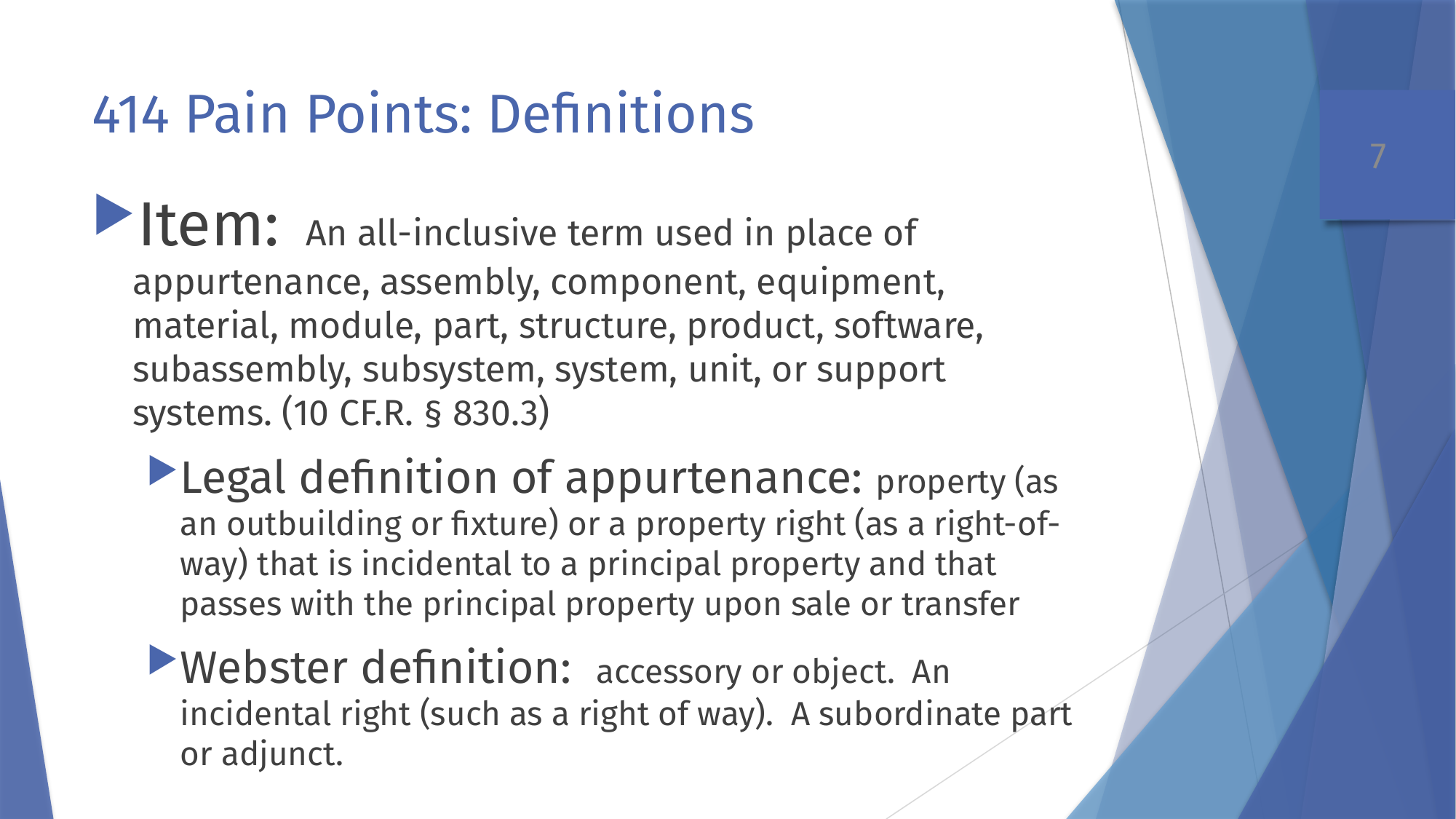

# 414 Pain Points: Definitions
Item:  An all-inclusive term used in place of appurtenance, assembly, component, equipment, material, module, part, structure, product, software, subassembly, subsystem, system, unit, or support systems. (10 CF.R. § 830.3)
Legal definition of appurtenance: property (as an outbuilding or fixture) or a property right (as a right-of-way) that is incidental to a principal property and that passes with the principal property upon sale or transfer
Webster definition:  accessory or object.  An incidental right (such as a right of way).  A subordinate part or adjunct.